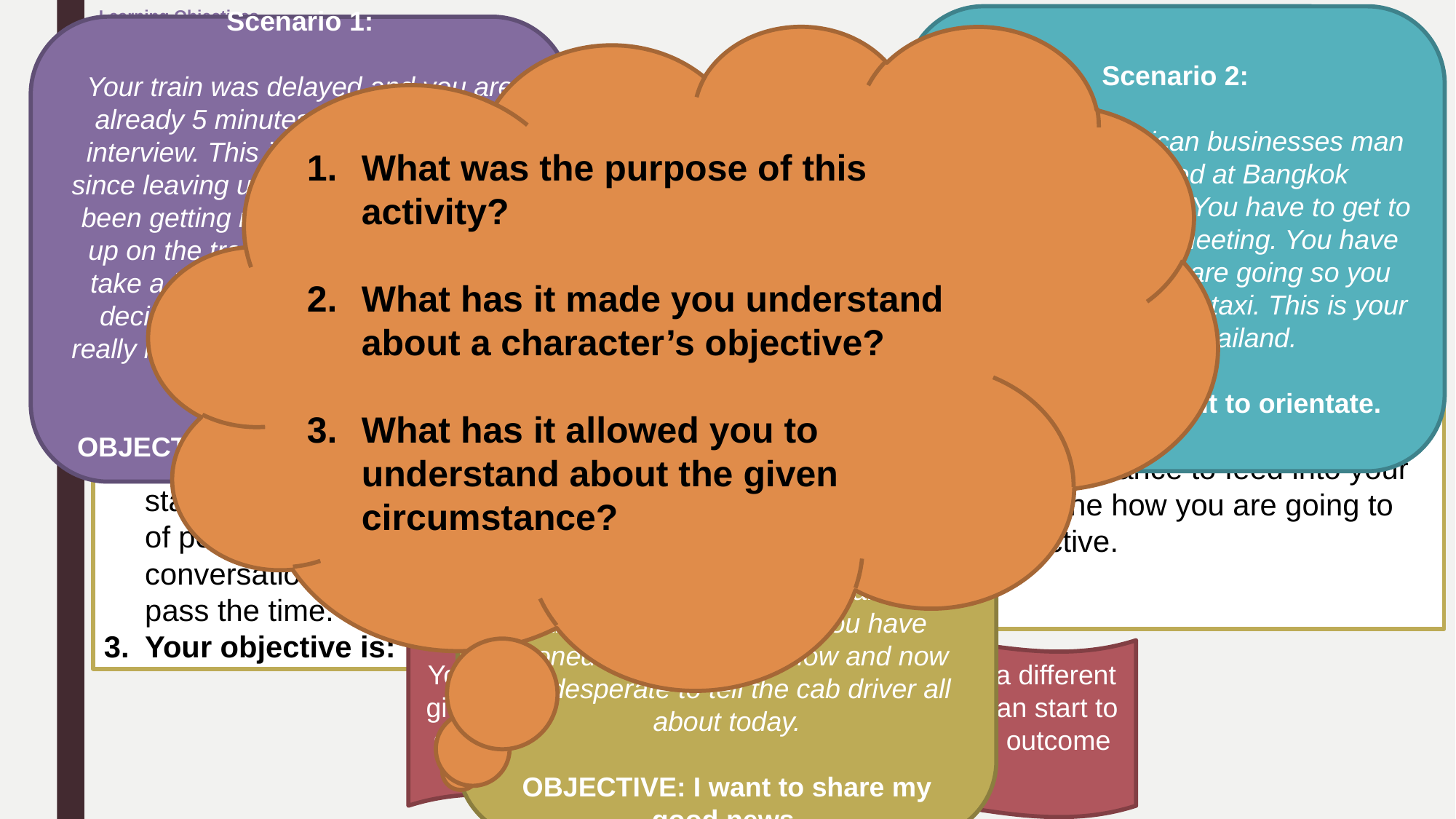

Learning Objectives
To continue my understanding of Stanislavski’s system
Recall on my own memories and emotions to develop character.
Evaluate the effectiveness of Stanislavski’s system/
Scenario 2:

You are an American businesses man and have arrived at Bangkok International Airport. You have to get to Phom Prong for a meeting. You have no idea where you are going so you have decided to get a taxi. This is your first time in Thailand.

OBJECTIVE: I want to orientate.
Scenario 1:

Your train was delayed and you are already 5 minutes late for your job interview. This is your first interview since leaving university, and you have been getting more and more worked up on the train. You had planned to take a bus to the interview but now decide to hail a cab. You are now really nervous and stressed & need to calm down.

OBJECTIVE: I want to calm myself down.
What was the purpose of this activity?

What has it made you understand about a character’s objective?

What has it allowed you to understand about the given circumstance?
In pairs – A & B
Use 4 chairs to represent a taxi and start the improvisations with the driver already sitting in the front of the cab.

# Objectives
Student A:
You are the taxi driver, it is midday, and you’ve been working since 7 o’clock this morning.
You are waiting outside Liverpool Street station. You generally ask a few questions of people in your cab, to get a conversation going; it usually helps to pass the time.
Your objective is: ‘I want to belong’.
Student B:
You will choose a given circumstance and an objective from the scenarios
You will hail the taxi and get in.
Use the given circumstance to feed into your objective and imagine how you are going to achieve your objective.

Scenario 3:

You want to be a singer; you left school last year after your GCSE’s to concentrate on singing. You have just auditioned for a local celebrity singing manager Michael Goldman and he said you were ‘special’. You have phoned everyone you know and now are desperate to tell the cab driver all about today.

OBJECTIVE: I want to share my good news.
You will do this exercise three times, each with a different given circumstance and objective, so that you can start to see how having a different objective affects the outcome of the improvisation